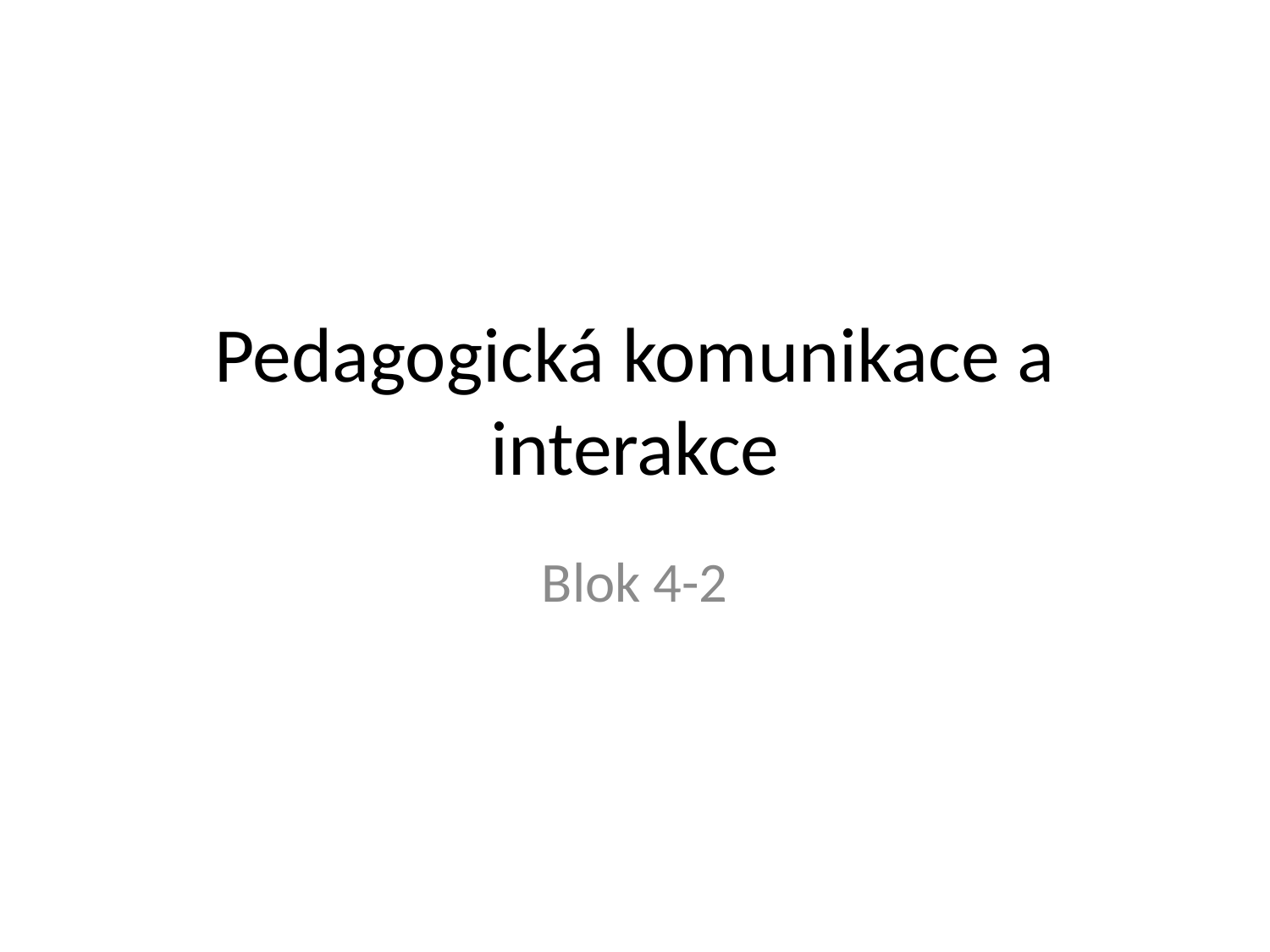

# Pedagogická komunikace a interakce
Blok 4-2